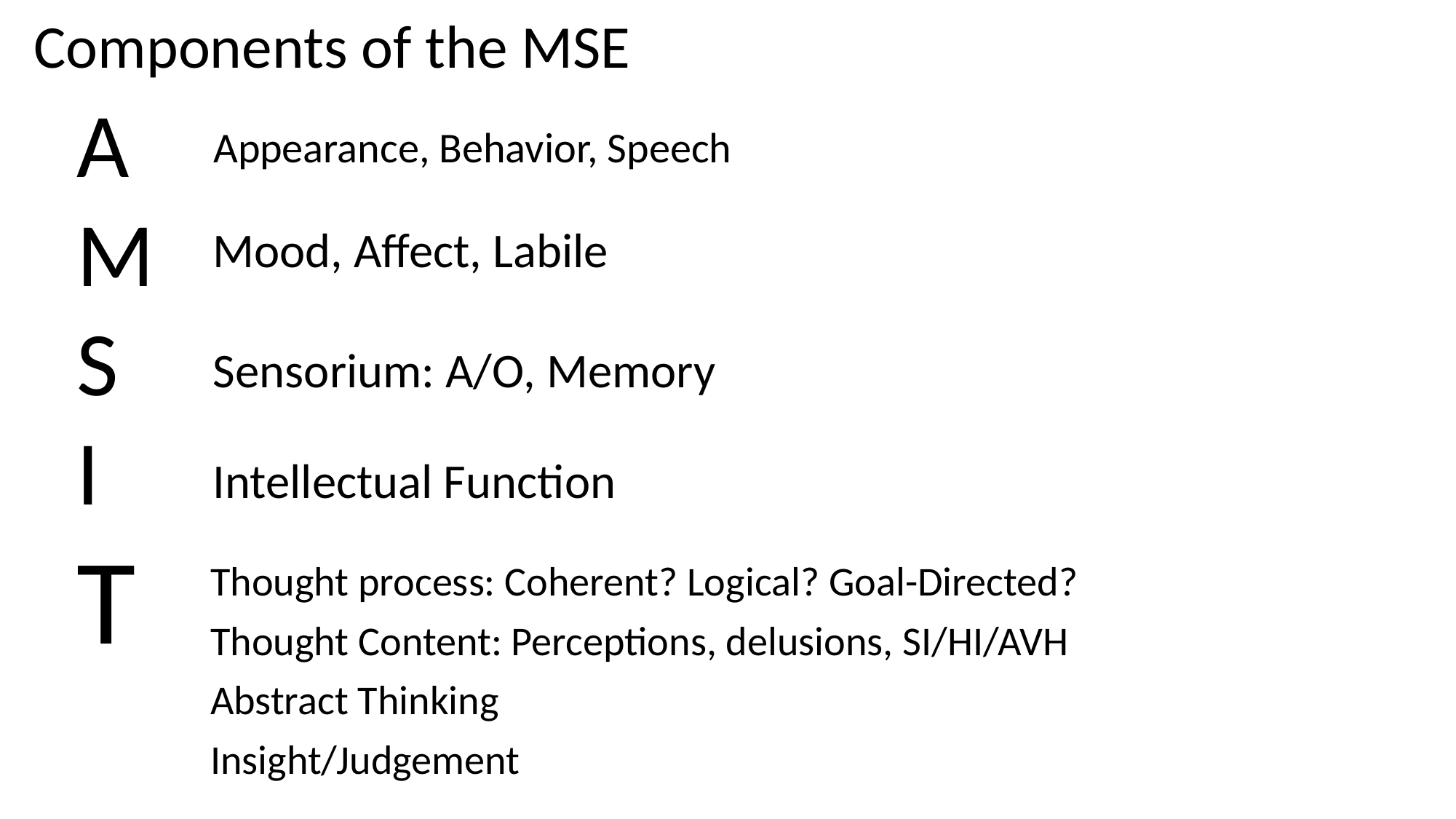

# Components of the MSE
AM
S
I
T
Appearance, Behavior, Speech
Mood, Affect, Labile
Sensorium: A/O, Memory
Intellectual Function
Thought process: Coherent? Logical? Goal-Directed?
Thought Content: Perceptions, delusions, SI/HI/AVH
Abstract Thinking
Insight/Judgement